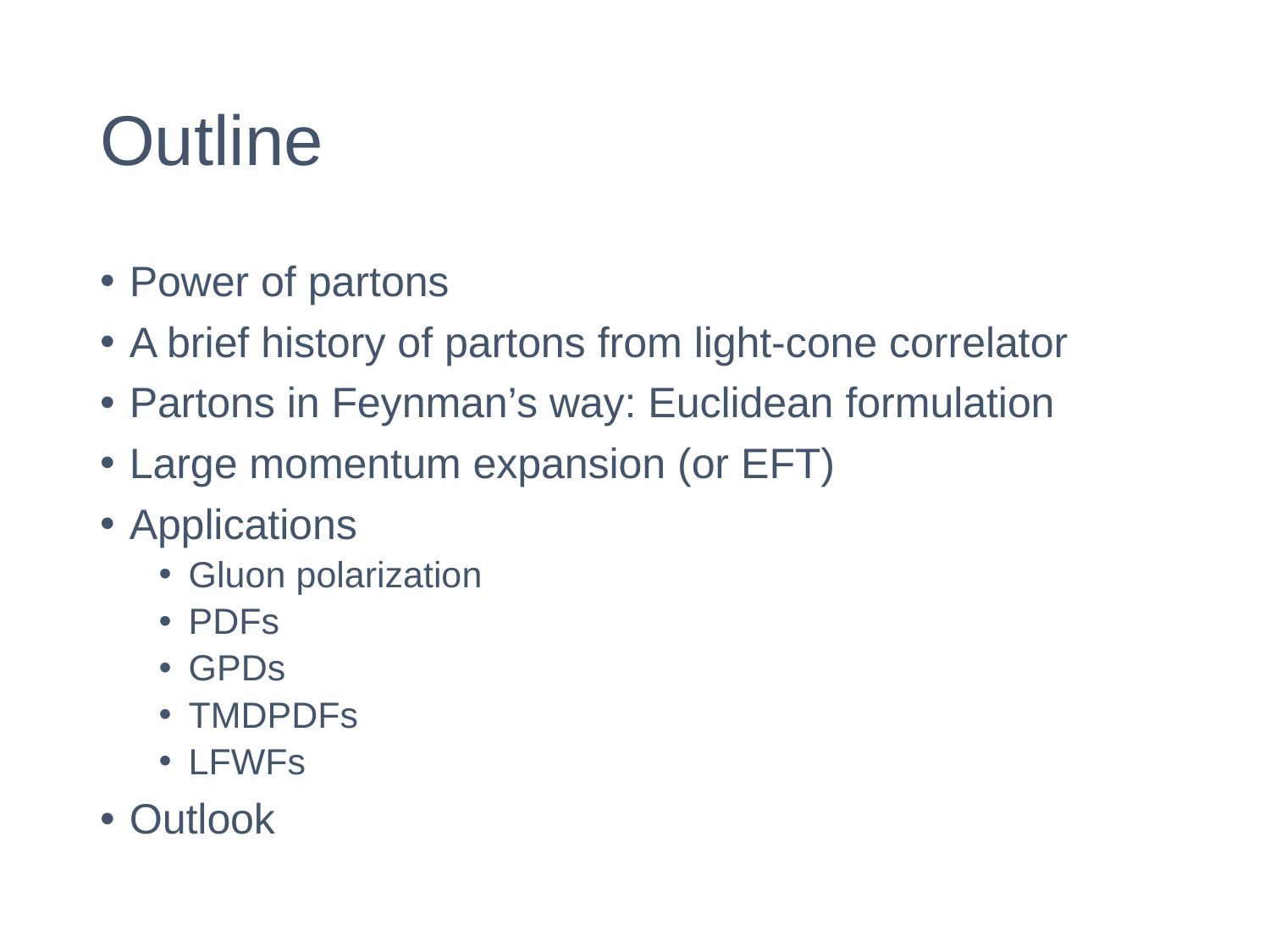

# Outline
Power of partons
A brief history of partons from light-cone correlator
Partons in Feynman’s way: Euclidean formulation
Large momentum expansion (or EFT)
Applications
Gluon polarization
PDFs
GPDs
TMDPDFs
LFWFs
Outlook